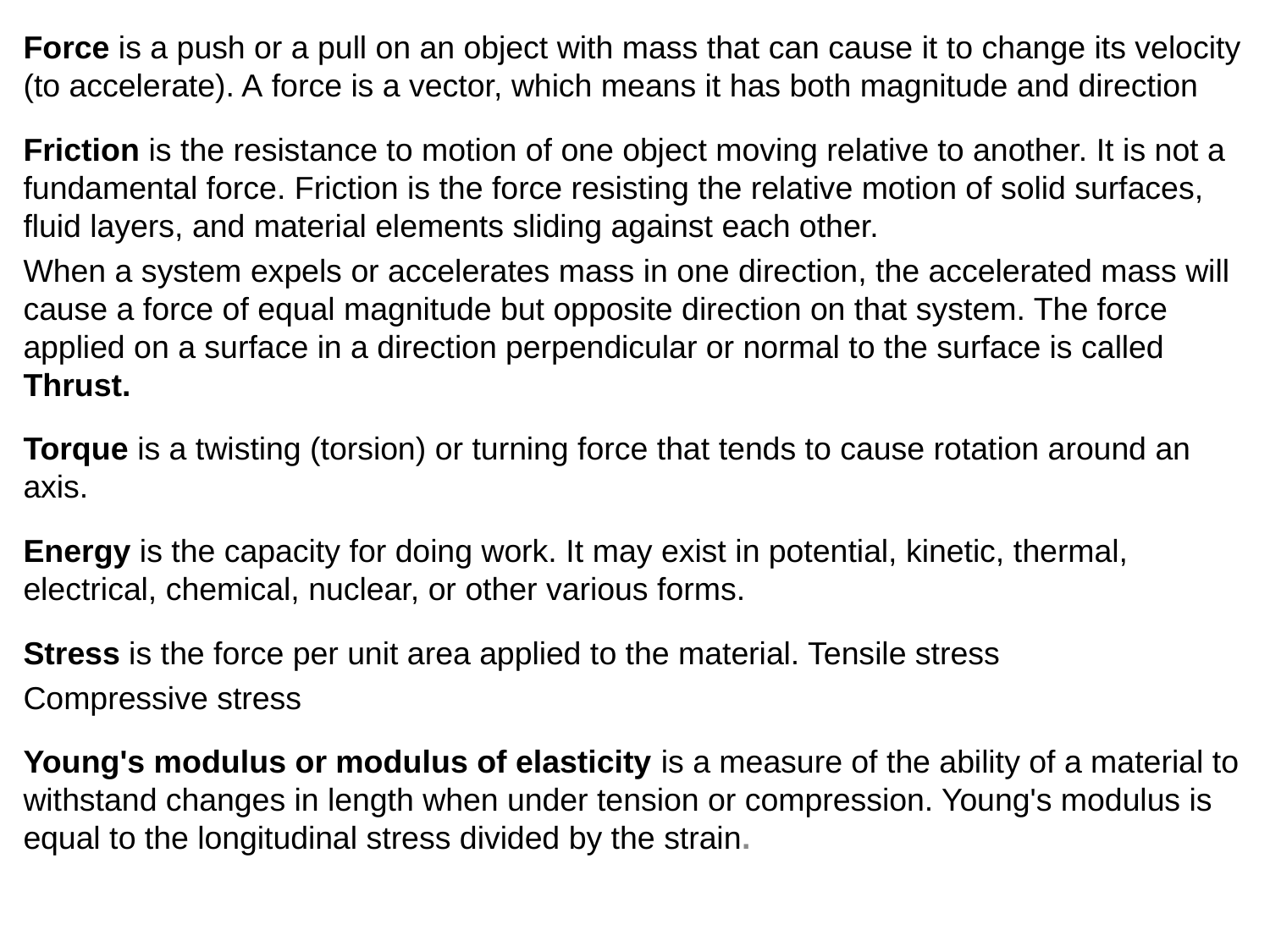

Force is a push or a pull on an object with mass that can cause it to change its velocity (to accelerate). A force is a vector, which means it has both magnitude and direction

Friction is the resistance to motion of one object moving relative to another. It is not a fundamental force. Friction is the force resisting the relative motion of solid surfaces, fluid layers, and material elements sliding against each other.
When a system expels or accelerates mass in one direction, the accelerated mass will cause a force of equal magnitude but opposite direction on that system. The force applied on a surface in a direction perpendicular or normal to the surface is called Thrust.

Torque is a twisting (torsion) or turning force that tends to cause rotation around an axis.

Energy is the capacity for doing work. It may exist in potential, kinetic, thermal, electrical, chemical, nuclear, or other various forms.

Stress is the force per unit area applied to the material. Tensile stress
Compressive stress

Young's modulus or modulus of elasticity is a measure of the ability of a material to withstand changes in length when under tension or compression. Young's modulus is equal to the longitudinal stress divided by the strain.